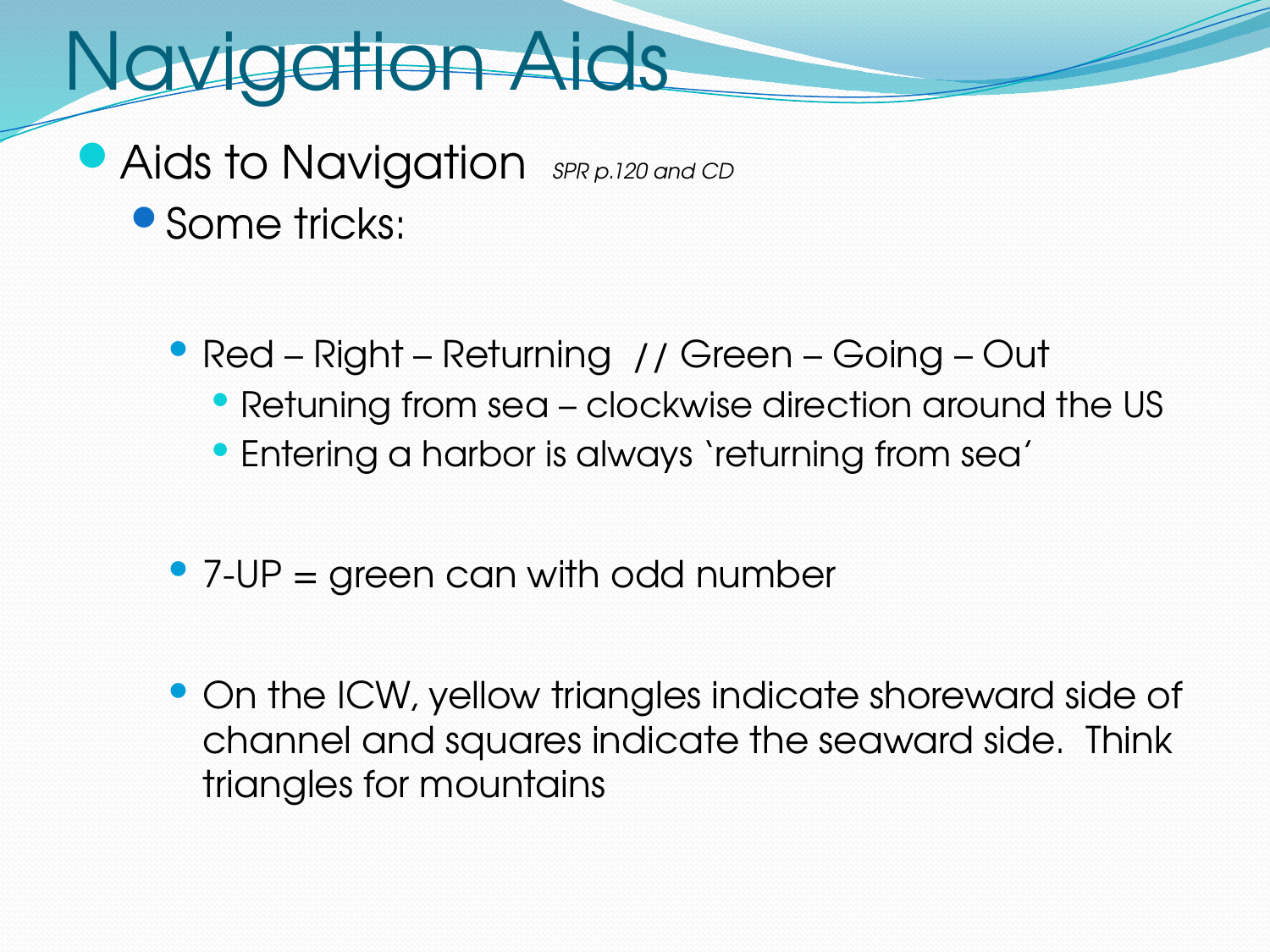

# Navigation Aids
Aids to Navigation  SPR p.120 and CD
Some tricks:

Red – Right – Returning  // Green – Going – Out
Retuning from sea – clockwise direction around the US
Entering a harbor is always ‘returning from sea’

7-UP = green can with odd number

On the ICW, yellow triangles indicate shoreward side of channel and squares indicate the seaward side.  Think triangles for mountains